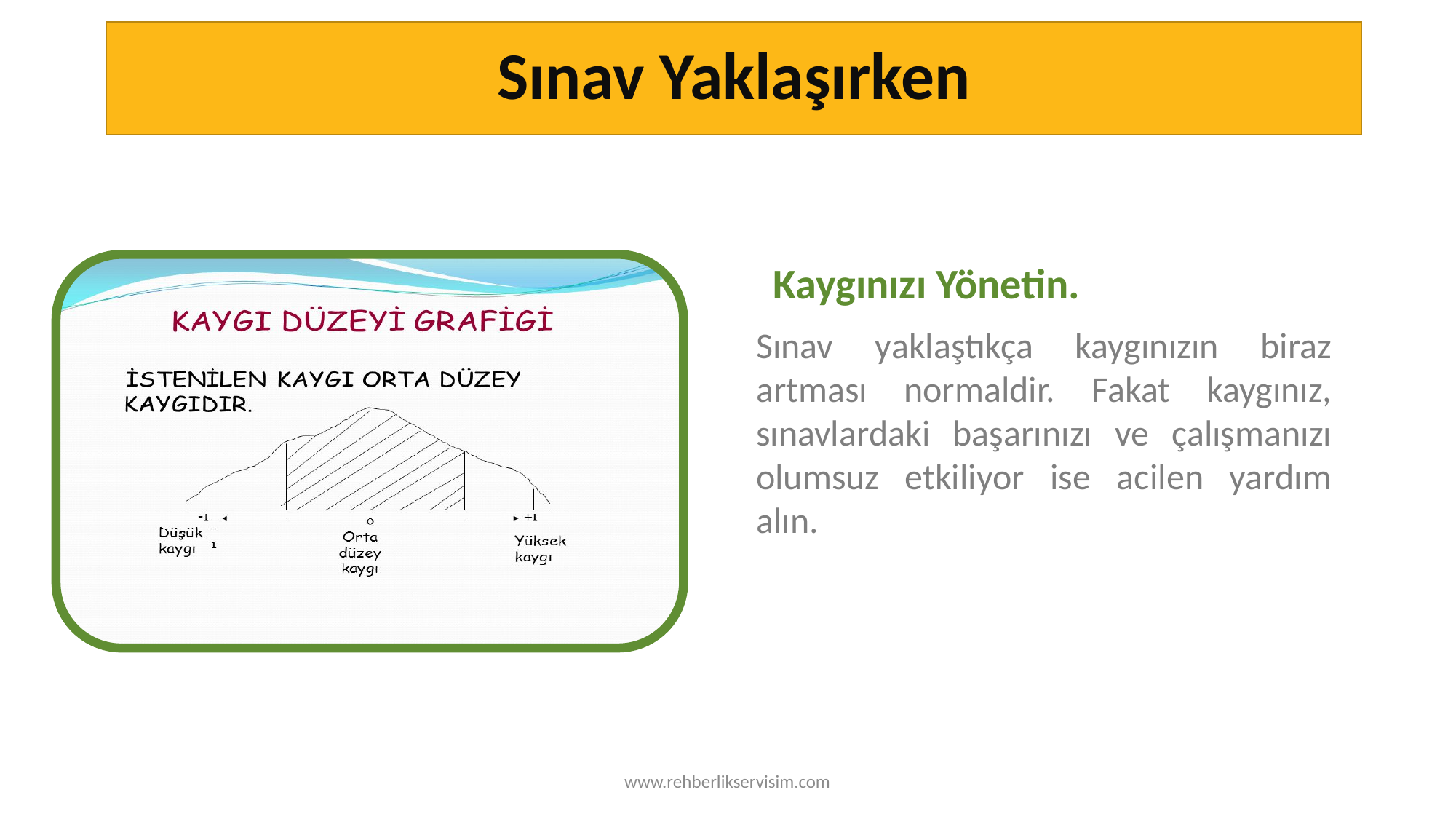

# Sınav Yaklaşırken
Kaygınızı Yönetin.

Sınav yaklaştıkça kaygınızın biraz artması normaldir. Fakat kaygınız, sınavlardaki başarınızı ve çalışmanızı olumsuz etkiliyor ise acilen yardım alın.

TESTING

www.rehberlikservisim.com